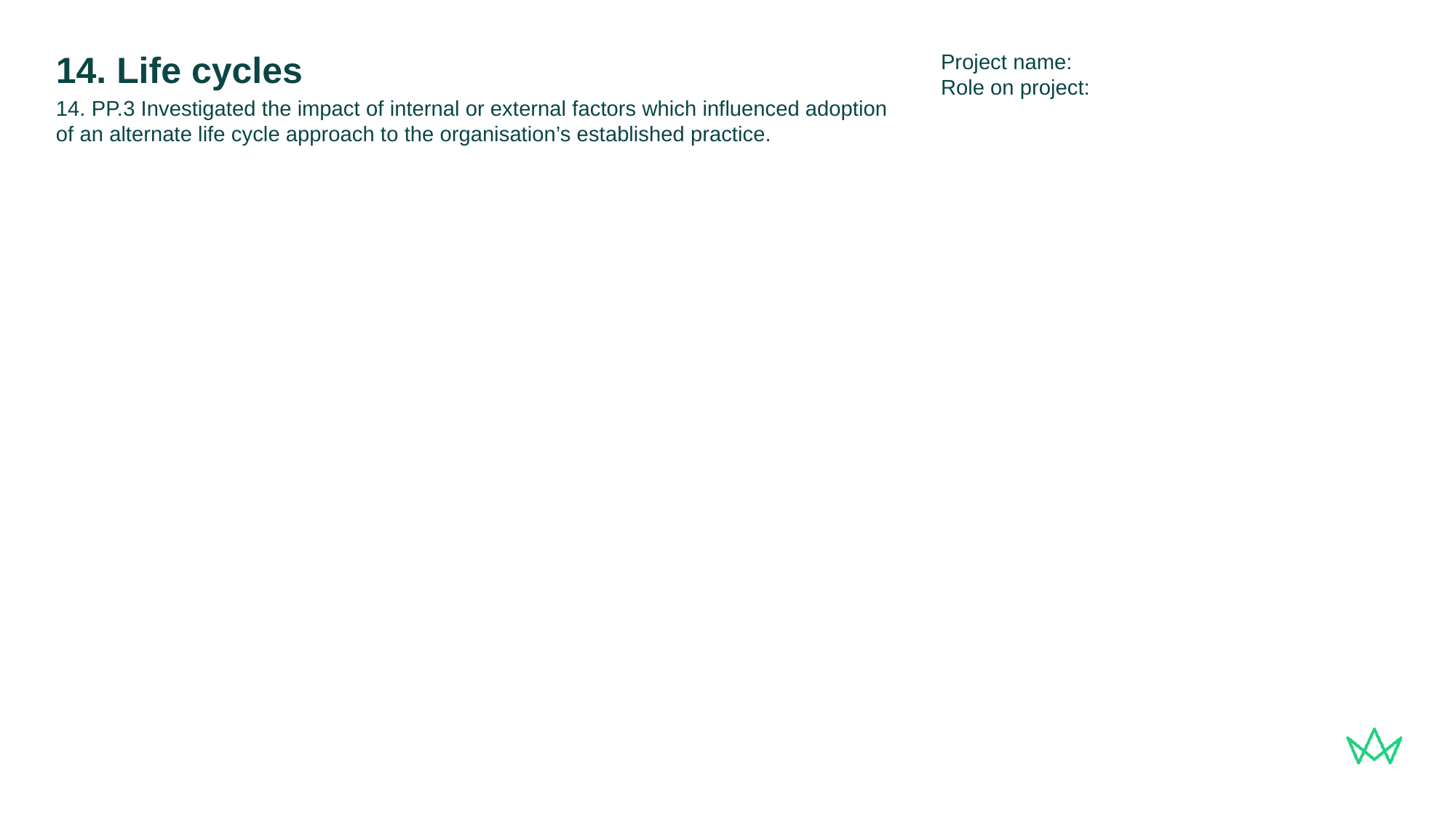

Project name:
Role on project:
# 14. Life cycles
14. PP.3 Investigated the impact of internal or external factors which influenced adoption of an alternate life cycle approach to the organisation’s established practice.